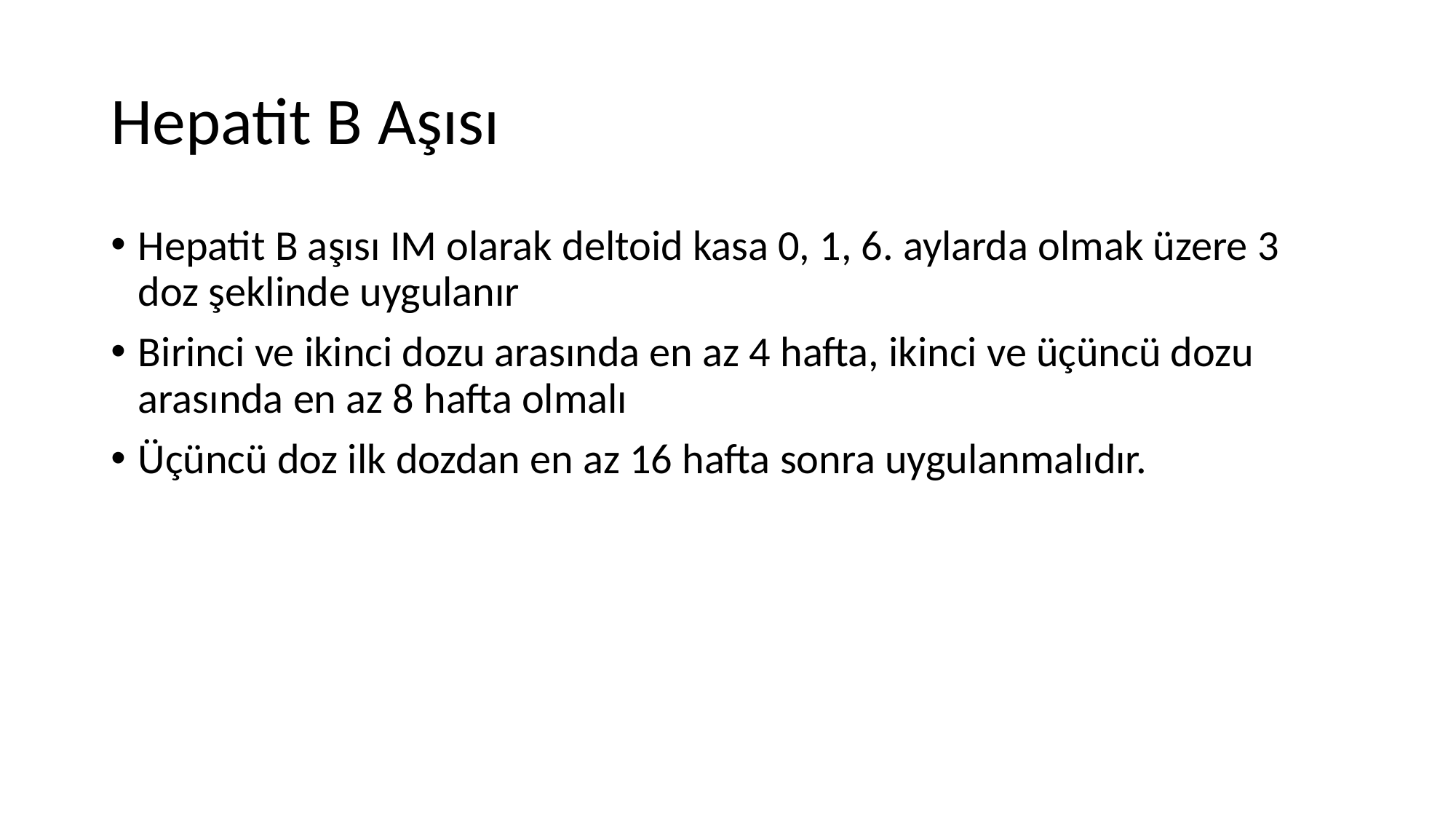

# Hepatit B Aşısı
Hepatit B aşısı IM olarak deltoid kasa 0, 1, 6. aylarda olmak üzere 3 doz şeklinde uygulanır
Birinci ve ikinci dozu arasında en az 4 hafta, ikinci ve üçüncü dozu arasında en az 8 hafta olmalı
Üçüncü doz ilk dozdan en az 16 hafta sonra uygulanmalıdır.